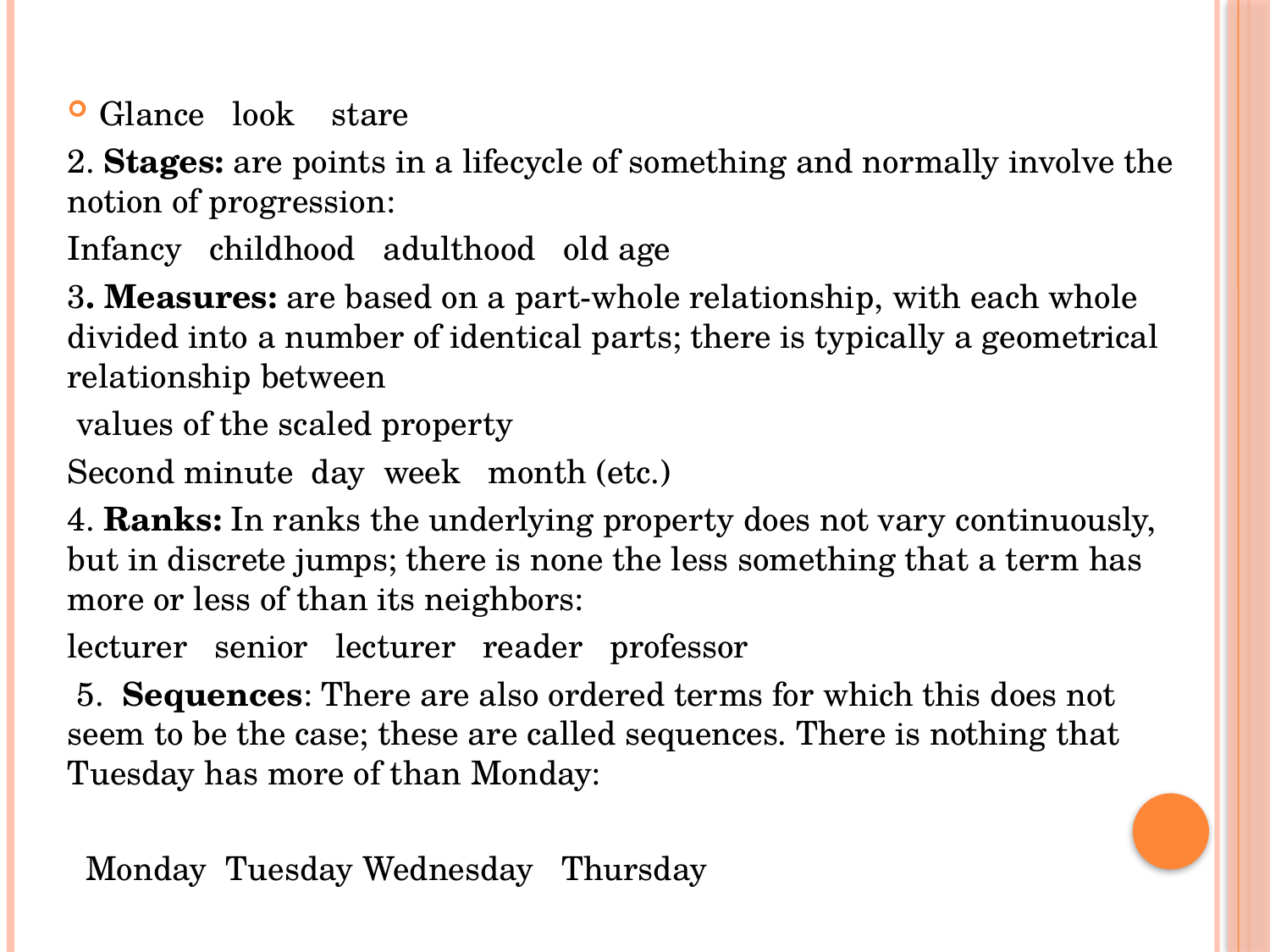

Glance   look    stare
2. Stages: are points in a lifecycle of something and normally involve the notion of progression:
Infancy   childhood   adulthood   old age
3. Measures: are based on a part-whole relationship, with each whole divided into a number of identical parts; there is typically a geometrical relationship between
 values of the scaled property
Second minute  day  week   month (etc.)
4. Ranks: In ranks the underlying property does not vary continuously, but in discrete jumps; there is none the less something that a term has more or less of than its neighbors:
lecturer   senior   lecturer   reader   professor
 5.  Sequences: There are also ordered terms for which this does not seem to be the case; these are called sequences. There is nothing that Tuesday has more of than Monday:

  Monday  Tuesday Wednesday   Thursday